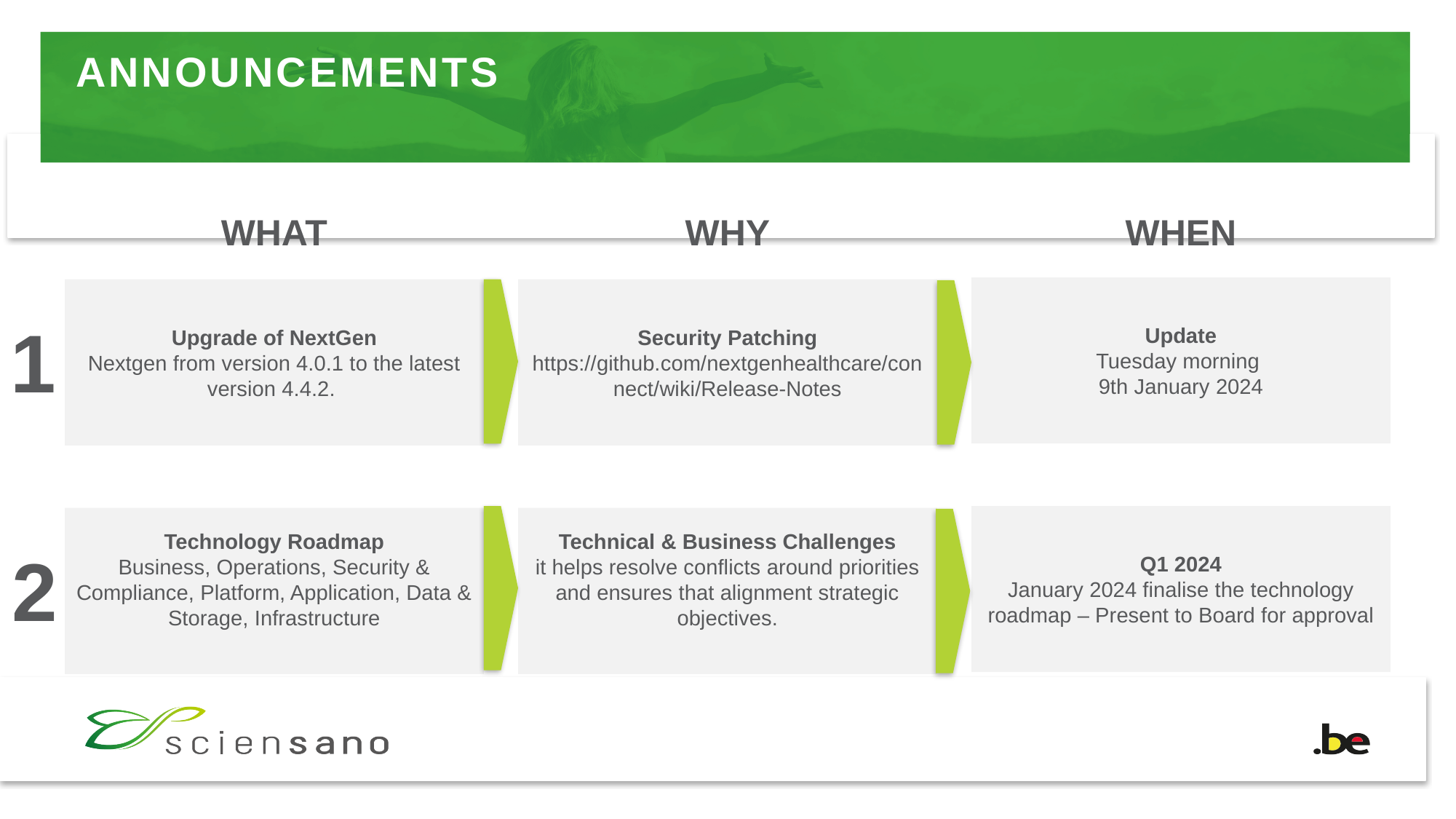

# ANNOUNCEMENTS
WHAT
WHY
WHEN
Update
Tuesday morning
9th January 2024
Upgrade of NextGen
Nextgen from version 4.0.1 to the latest version 4.4.2.

Security Patching
https://github.com/nextgenhealthcare/connect/wiki/Release-Notes

1

Q1 2024
January 2024 finalise the technology roadmap – Present to Board for approval
Technology Roadmap
Business, Operations, Security & Compliance, Platform, Application, Data & Storage, Infrastructure

Technical & Business Challenges
it helps resolve conflicts around priorities and ensures that alignment strategic objectives.

2